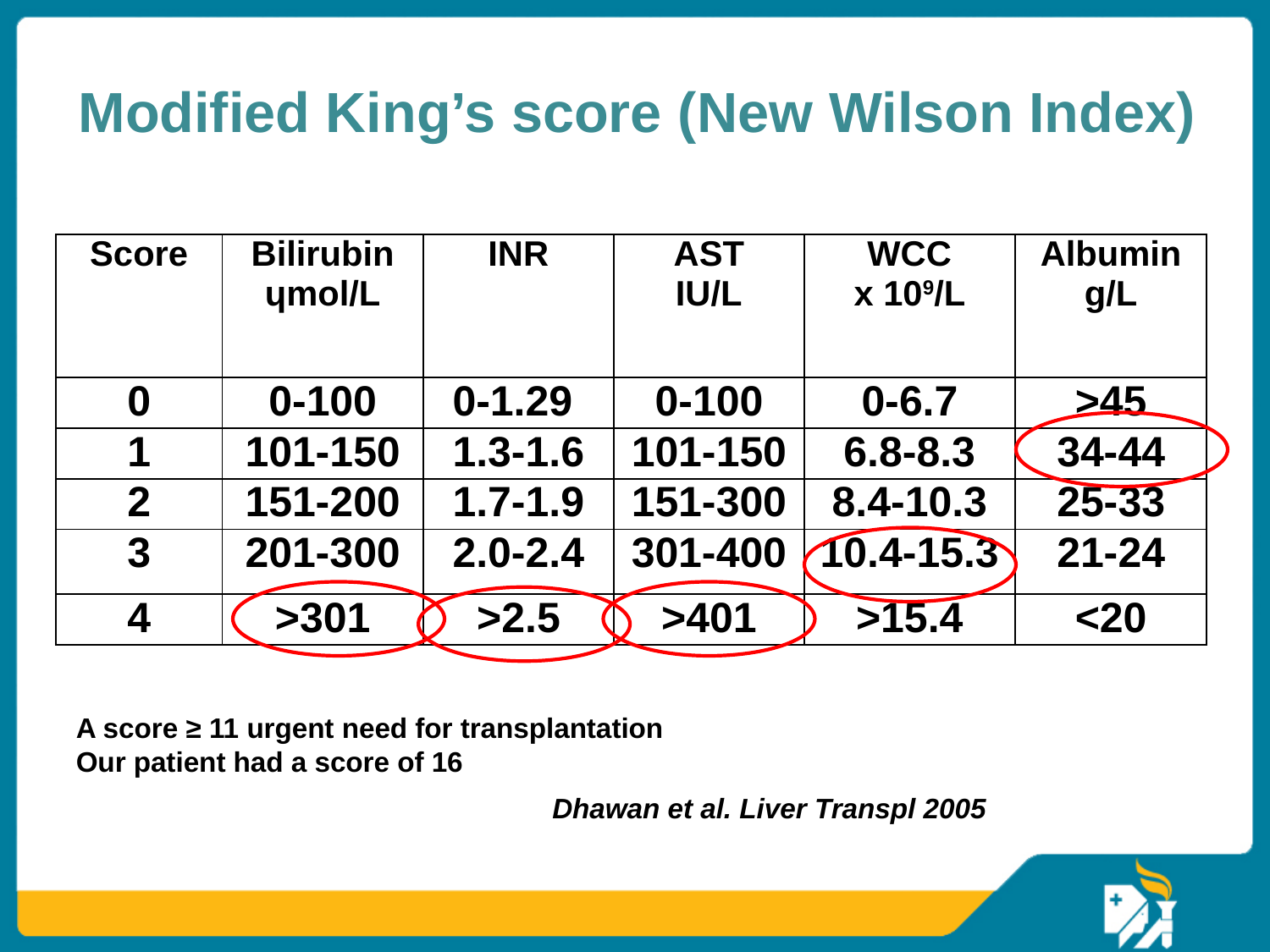

Modified King’s score (New Wilson Index)
| Score | Bilirubin ɥmol/L | INR | AST IU/L | WCC x 109/L | Albumin g/L |
| --- | --- | --- | --- | --- | --- |
| 0 | 0-100 | 0-1.29 | 0-100 | 0-6.7 | >45 |
| 1 | 101-150 | 1.3-1.6 | 101-150 | 6.8-8.3 | 34-44 |
| 2 | 151-200 | 1.7-1.9 | 151-300 | 8.4-10.3 | 25-33 |
| 3 | 201-300 | 2.0-2.4 | 301-400 | 10.4-15.3 | 21-24 |
| 4 | >301 | >2.5 | >401 | >15.4 | <20 |

A score ≥ 11 urgent need for transplantation
Our patient had a score of 16
Dhawan et al. Liver Transpl 2005